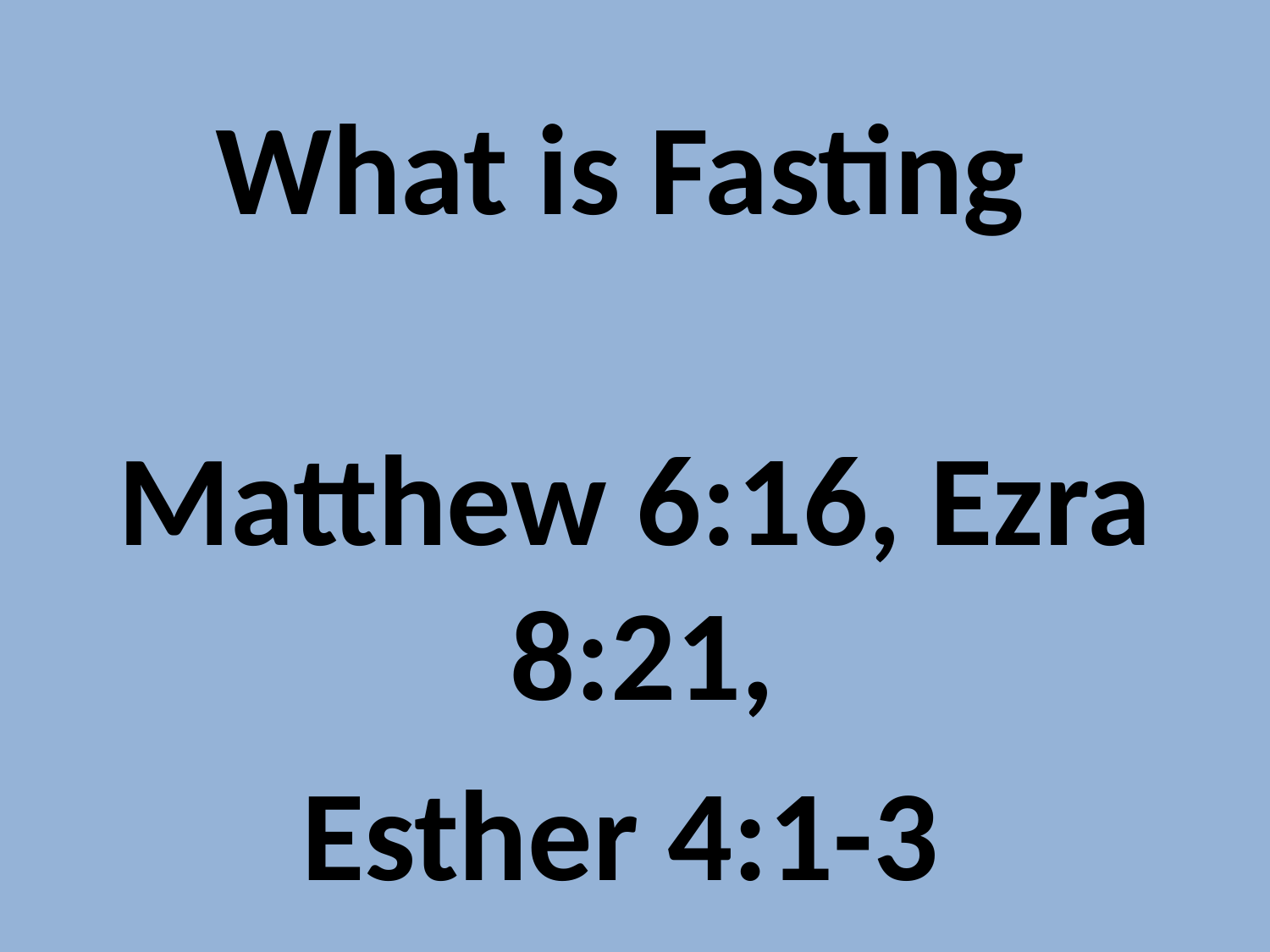

What is Fasting

Matthew 6:16, Ezra 8:21,
Esther 4:1-3

#